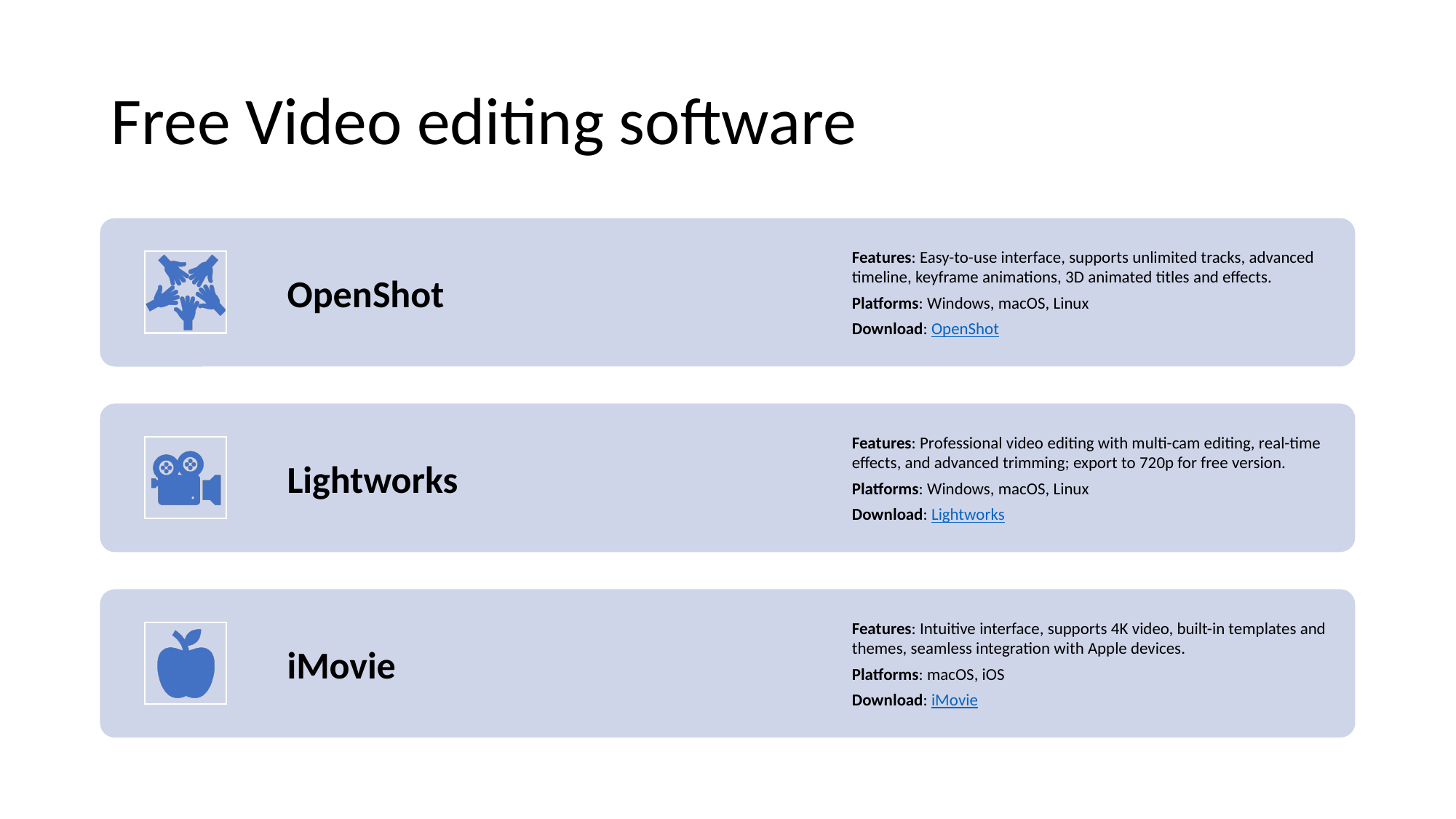

# Free Video editing software
OpenShot
Features: Easy-to-use interface, supports unlimited tracks, advanced timeline, keyframe animations, 3D animated titles and effects.
Platforms: Windows, macOS, Linux
Download: OpenShot
Lightworks
Features: Professional video editing with multi-cam editing, real-time effects, and advanced trimming; export to 720p for free version.
Platforms: Windows, macOS, Linux
Download: Lightworks
iMovie
Features: Intuitive interface, supports 4K video, built-in templates and themes, seamless integration with Apple devices.
Platforms: macOS, iOS
Download: iMovie